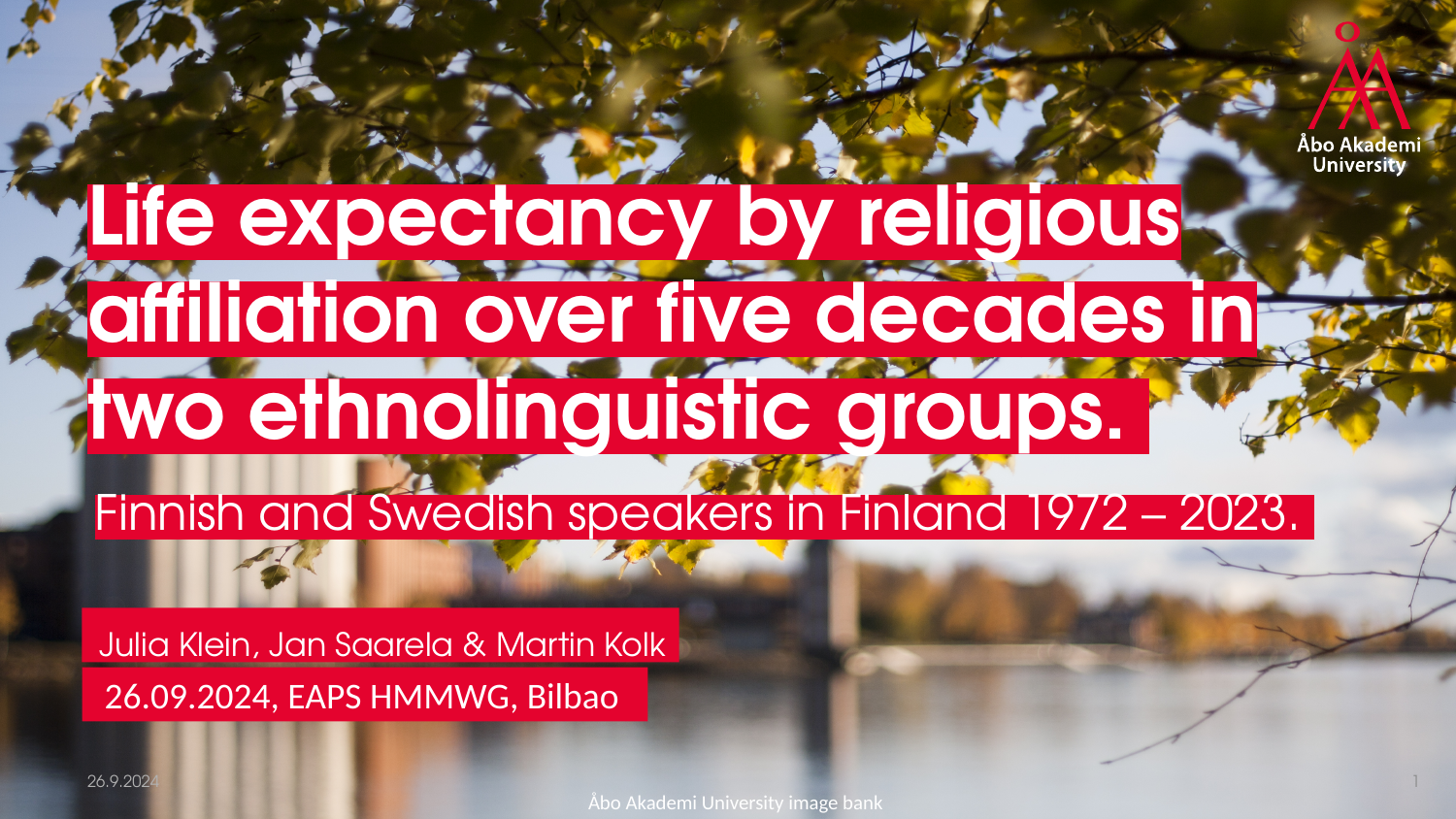

# Life expectancy by religious affiliation over five decades in two ethnolinguistic groups.
Finnish and Swedish speakers in Finland 1972 – 2023.
Julia Klein, Jan Saarela & Martin Kolk

 26.09.2024, EAPS HMMWG, Bilbao
26.9.2024
1
Åbo Akademi University image bank